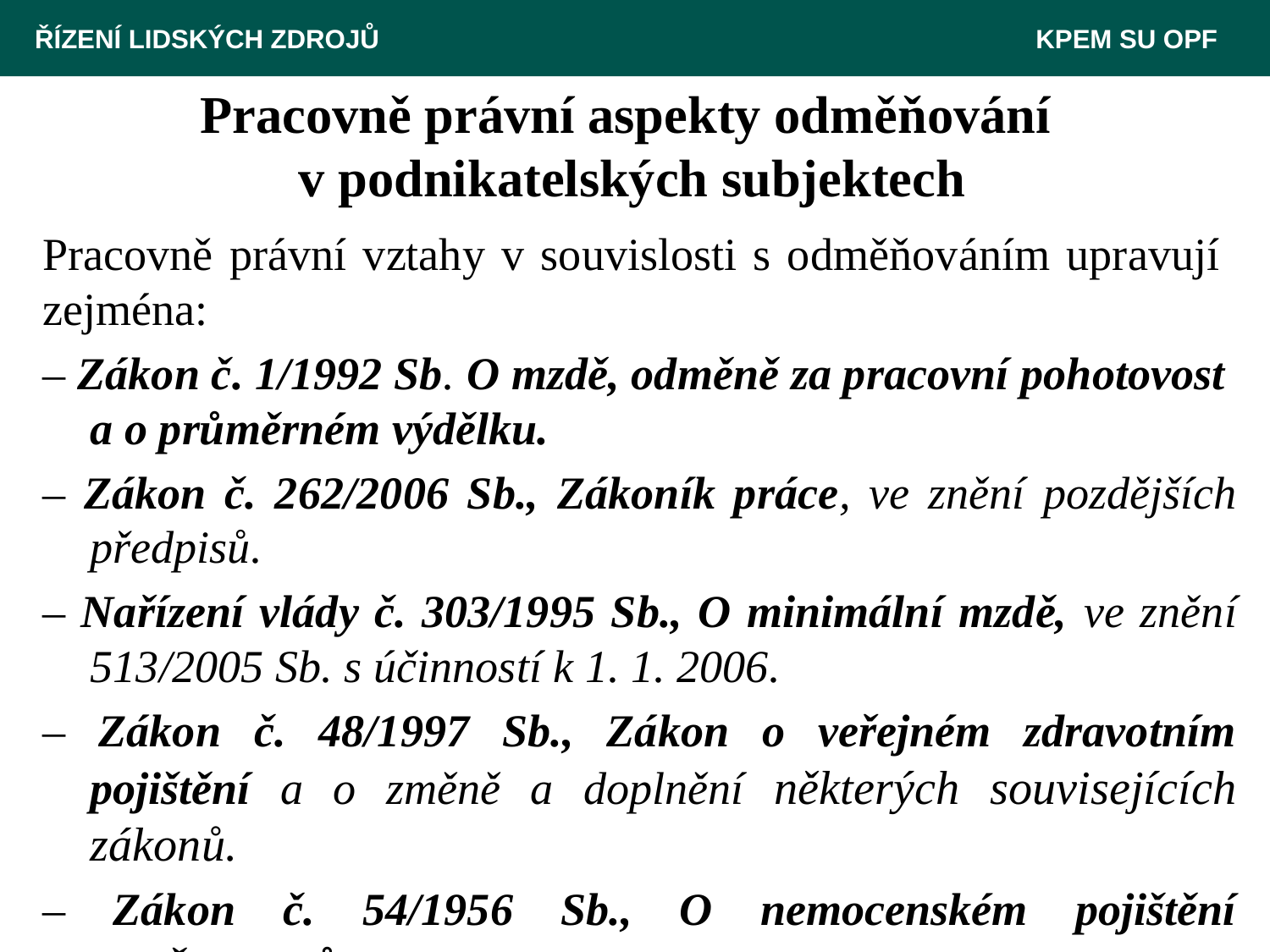

ŘÍZENÍ LIDSKÝCH ZDROJŮ 						 KPEM SU OPF
# Pracovně právní aspekty odměňování v podnikatelských subjektech
Pracovně právní vztahy v souvislosti s odměňováním upravují  zejména:
– Zákon č. 1/1992 Sb. O mzdě, odměně za pracovní pohotovost
a o průměrném výdělku.
– Zákon č. 262/2006 Sb., Zákoník práce, ve znění pozdějších předpisů.
– Nařízení vlády č. 303/1995 Sb., O minimální mzdě, ve znění 513/2005 Sb. s účinností k 1. 1. 2006.
– Zákon č. 48/1997 Sb., Zákon o veřejném zdravotním pojištění a o změně a doplnění některých souvisejících zákonů.
– Zákon č. 54/1956 Sb., O nemocenském pojištění zaměstnanců.